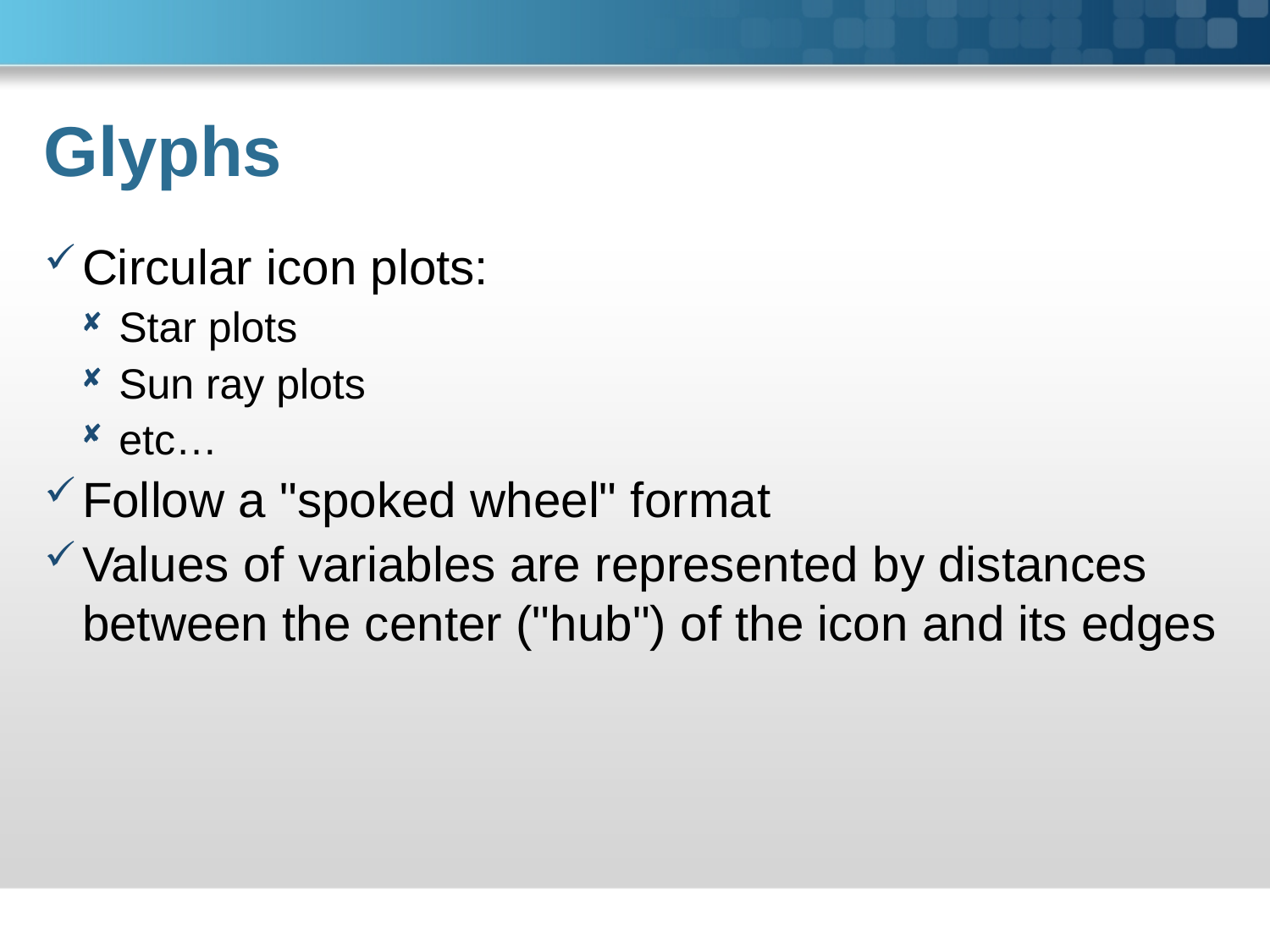

# Glyphs
Circular icon plots:
Star plots
Sun ray plots
etc…
Follow a "spoked wheel" format
Values of variables are represented by distances between the center ("hub") of the icon and its edges